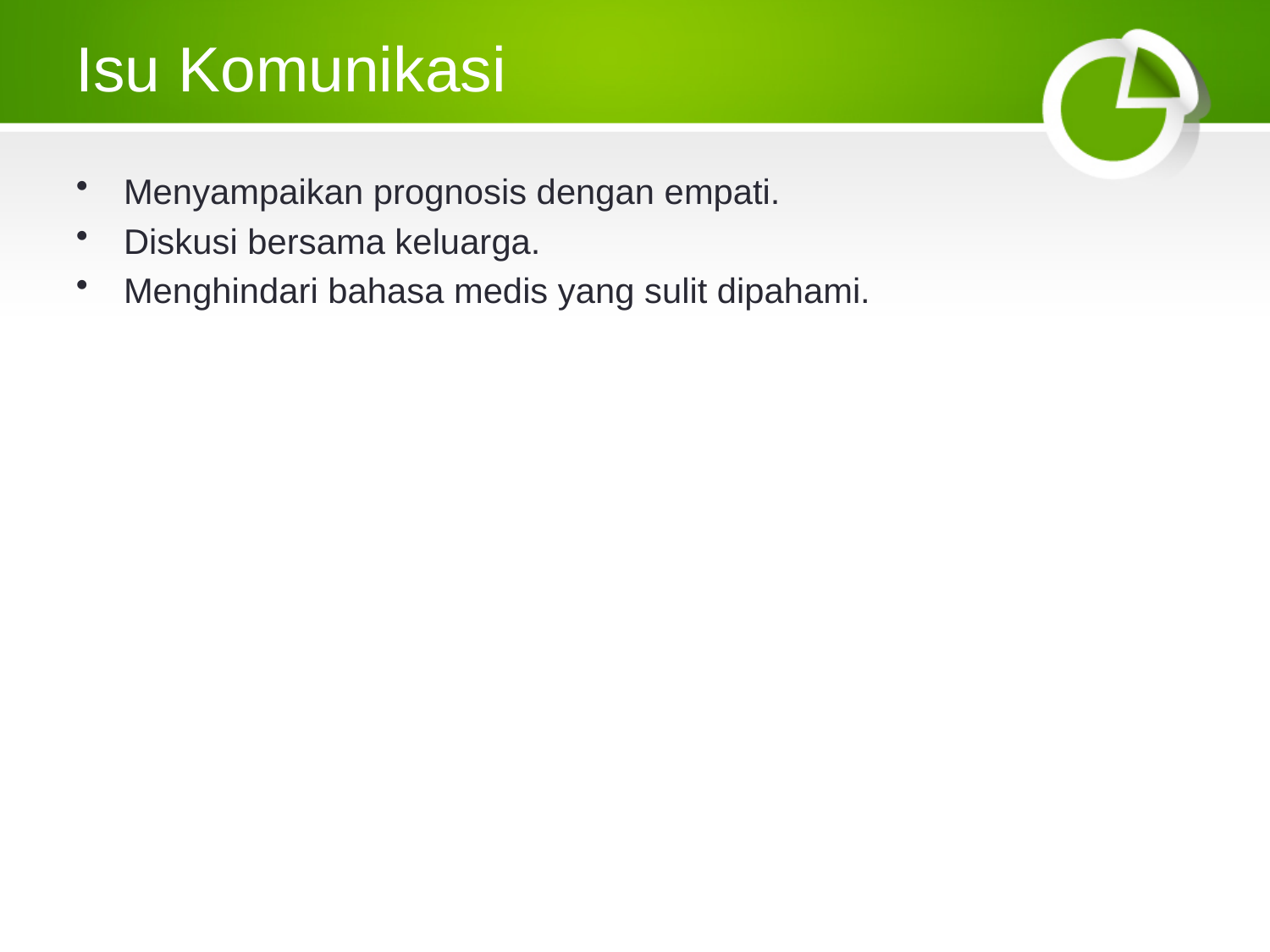

# Isu Komunikasi
Menyampaikan prognosis dengan empati.
Diskusi bersama keluarga.
Menghindari bahasa medis yang sulit dipahami.